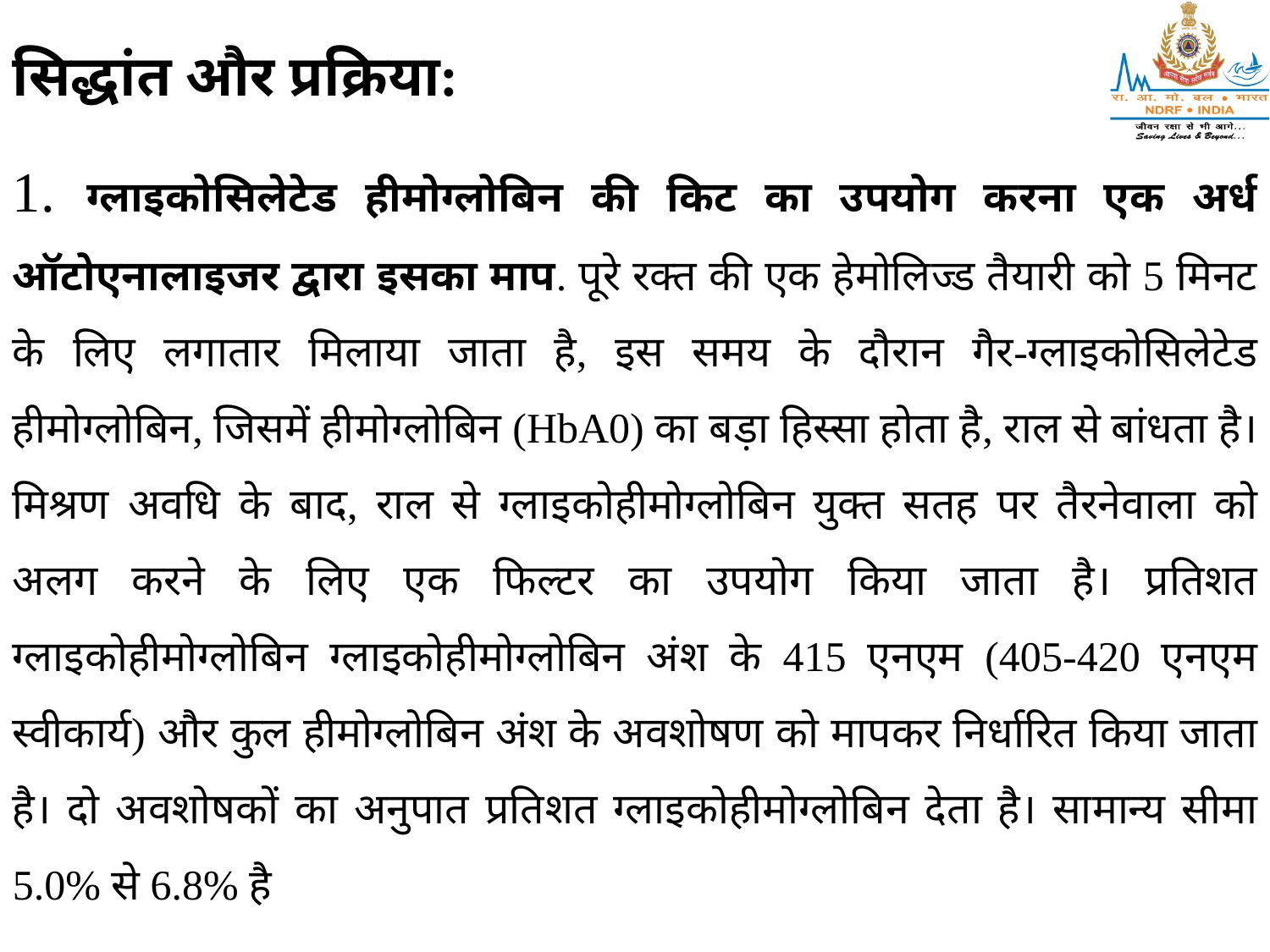

सिद्धांत और प्रक्रिया:
1. ग्लाइकोसिलेटेड हीमोग्लोबिन की किट का उपयोग करना एक अर्ध ऑटोएनालाइजर द्वारा इसका माप. पूरे रक्त की एक हेमोलिज्ड तैयारी को 5 मिनट के लिए लगातार मिलाया जाता है, इस समय के दौरान गैर-ग्लाइकोसिलेटेड हीमोग्लोबिन, जिसमें हीमोग्लोबिन (HbA0) का बड़ा हिस्सा होता है, राल से बांधता है। मिश्रण अवधि के बाद, राल से ग्लाइकोहीमोग्लोबिन युक्त सतह पर तैरनेवाला को अलग करने के लिए एक फिल्टर का उपयोग किया जाता है। प्रतिशत ग्लाइकोहीमोग्लोबिन ग्लाइकोहीमोग्लोबिन अंश के 415 एनएम (405-420 एनएम स्वीकार्य) और कुल हीमोग्लोबिन अंश के अवशोषण को मापकर निर्धारित किया जाता है। दो अवशोषकों का अनुपात प्रतिशत ग्लाइकोहीमोग्लोबिन देता है। सामान्य सीमा 5.0% से 6.8% है